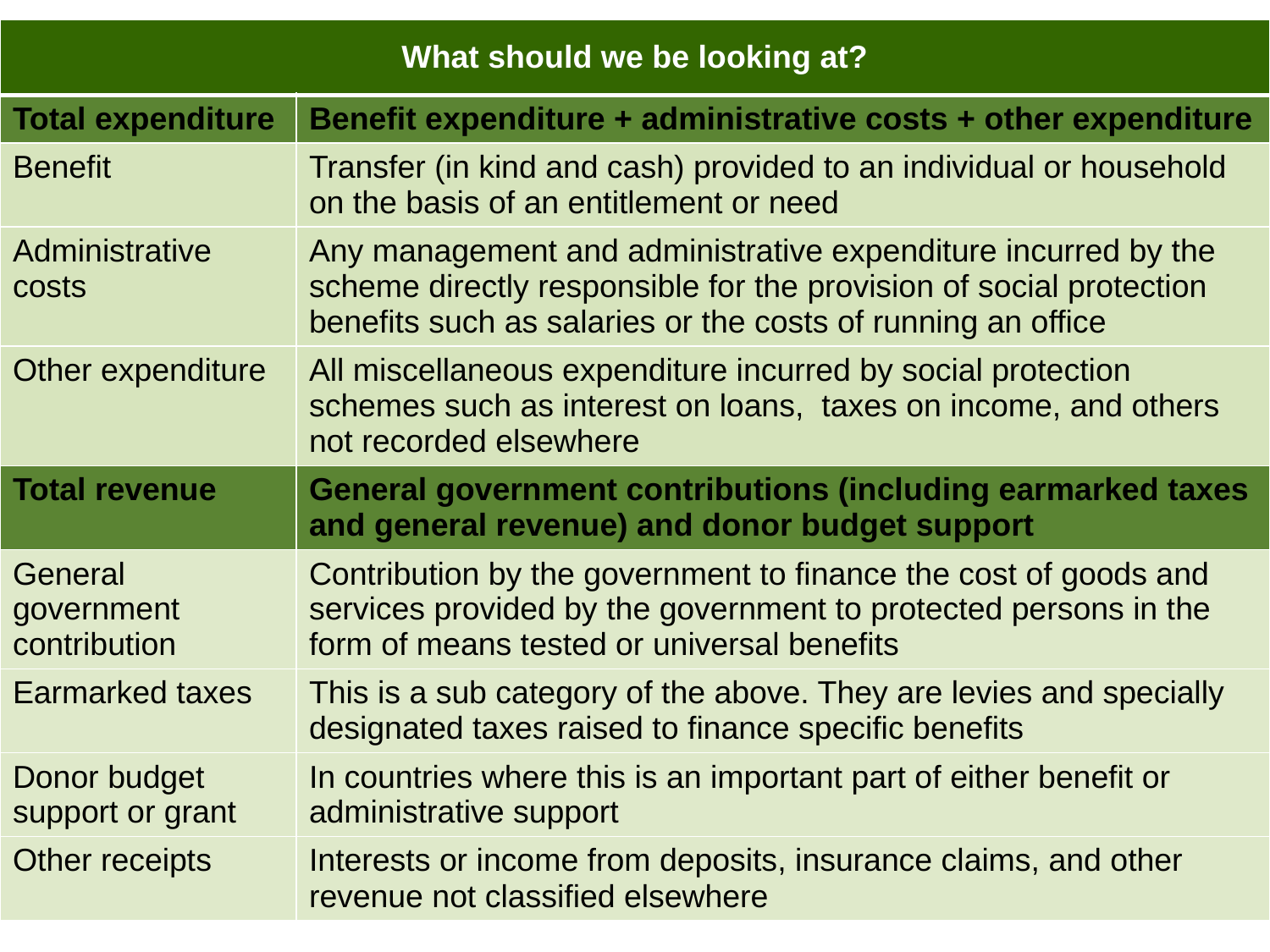

| What should we be looking at? |  |
| --- | --- |
| Total expenditure | Benefit expenditure + administrative costs + other expenditure |
| Benefit | Transfer (in kind and cash) provided to an individual or household on the basis of an entitlement or need |
| Administrative costs | Any management and administrative expenditure incurred by the scheme directly responsible for the provision of social protection benefits such as salaries or the costs of running an office |
| Other expenditure | All miscellaneous expenditure incurred by social protection schemes such as interest on loans, taxes on income, and others not recorded elsewhere |
| Total revenue | General government contributions (including earmarked taxes and general revenue) and donor budget support |
| General government contribution | Contribution by the government to finance the cost of goods and services provided by the government to protected persons in the form of means tested or universal benefits |
| Earmarked taxes | This is a sub category of the above. They are levies and specially designated taxes raised to finance specific benefits |
| Donor budget support or grant | In countries where this is an important part of either benefit or administrative support |
| Other receipts | Interests or income from deposits, insurance claims, and other revenue not classified elsewhere |
What should we be looking at?